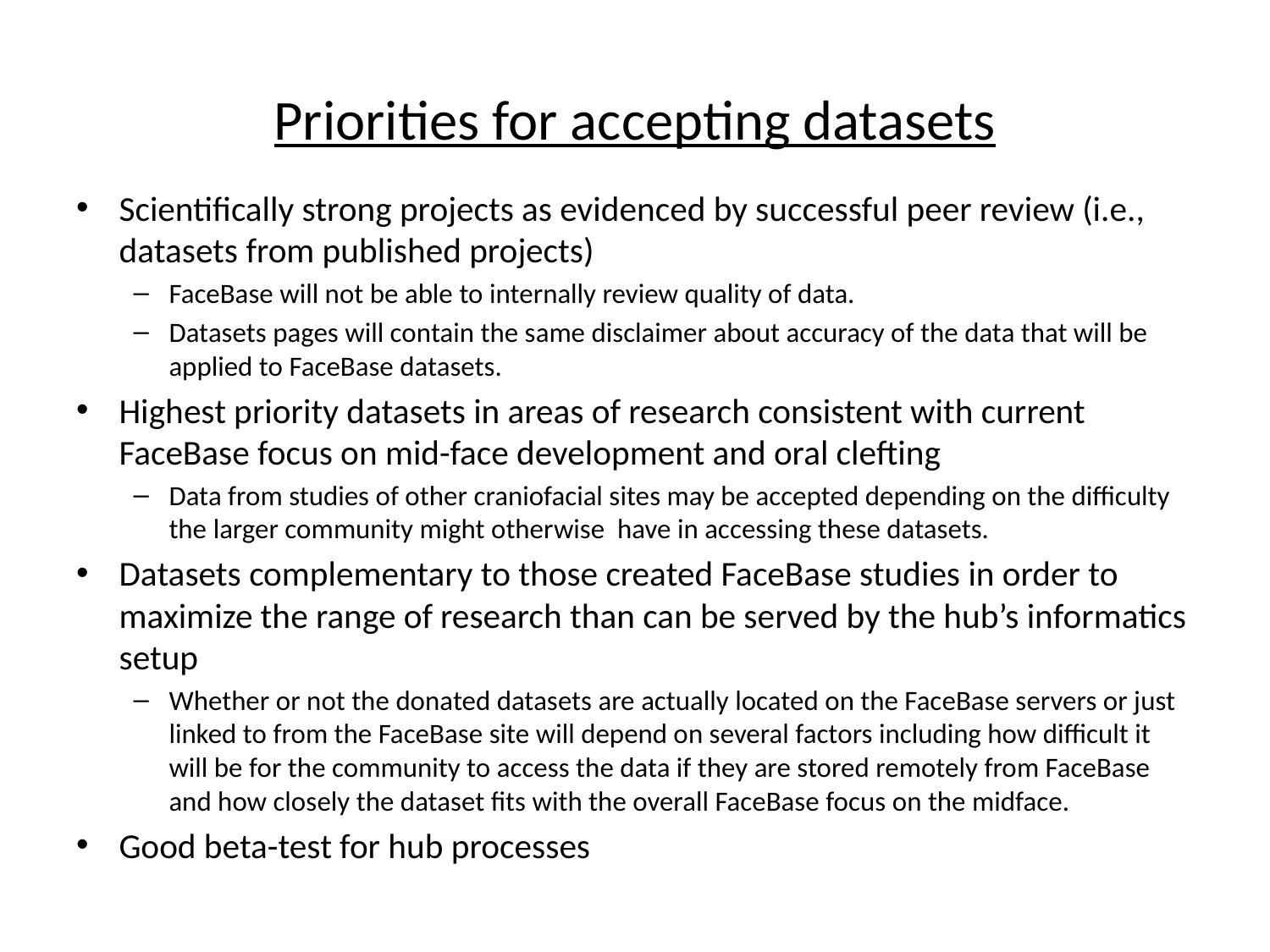

# Priorities for accepting datasets
Scientifically strong projects as evidenced by successful peer review (i.e., datasets from published projects)
FaceBase will not be able to internally review quality of data.
Datasets pages will contain the same disclaimer about accuracy of the data that will be applied to FaceBase datasets.
Highest priority datasets in areas of research consistent with current FaceBase focus on mid-face development and oral clefting
Data from studies of other craniofacial sites may be accepted depending on the difficulty the larger community might otherwise  have in accessing these datasets.
Datasets complementary to those created FaceBase studies in order to maximize the range of research than can be served by the hub’s informatics setup
Whether or not the donated datasets are actually located on the FaceBase servers or just linked to from the FaceBase site will depend on several factors including how difficult it will be for the community to access the data if they are stored remotely from FaceBase and how closely the dataset fits with the overall FaceBase focus on the midface.
Good beta-test for hub processes